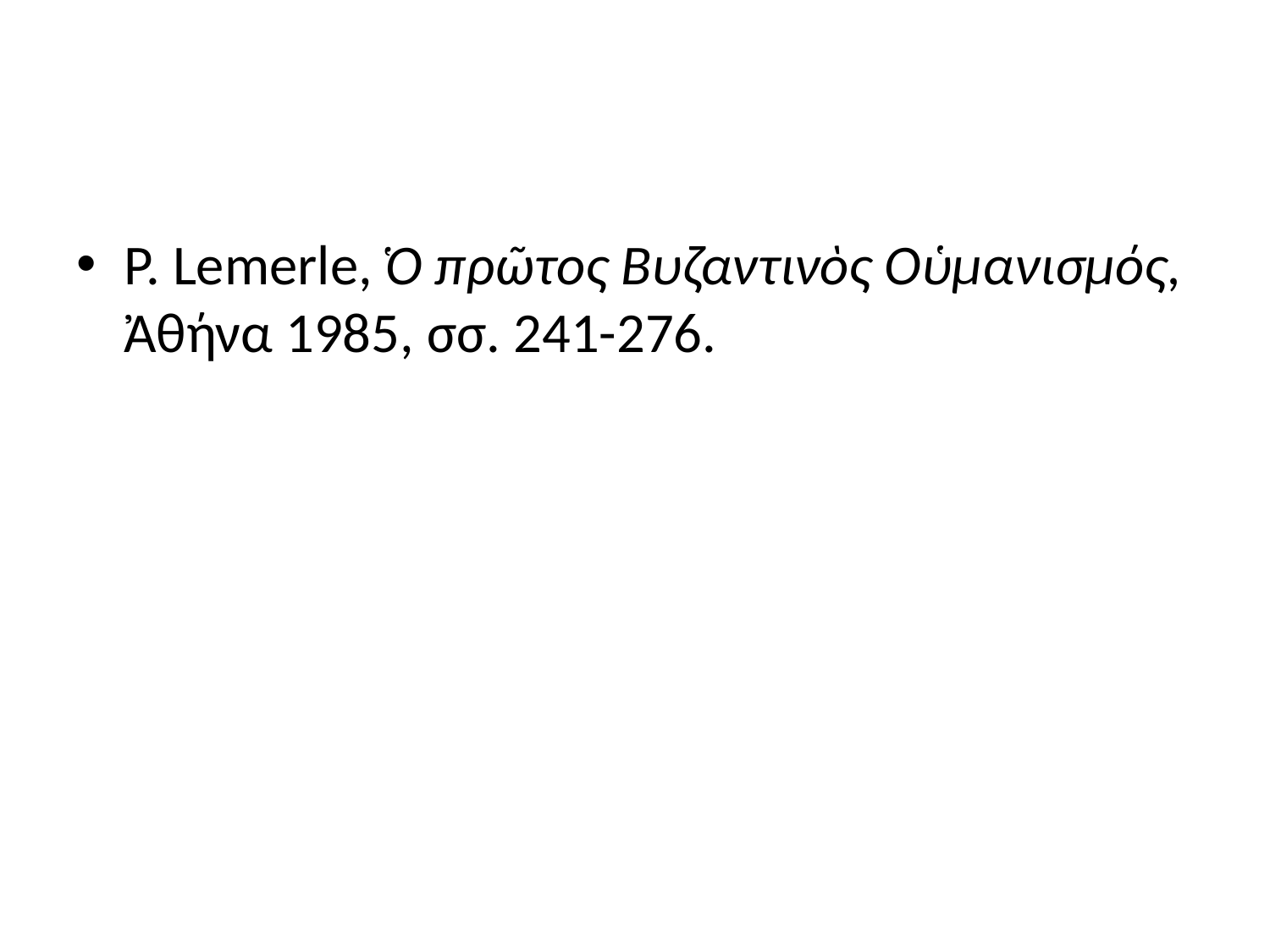

#
P. Lemerle, Ὁ πρῶτος Βυζαντινὸς Οὑμανισμός, Ἀθήνα 1985, σσ. 241-276.